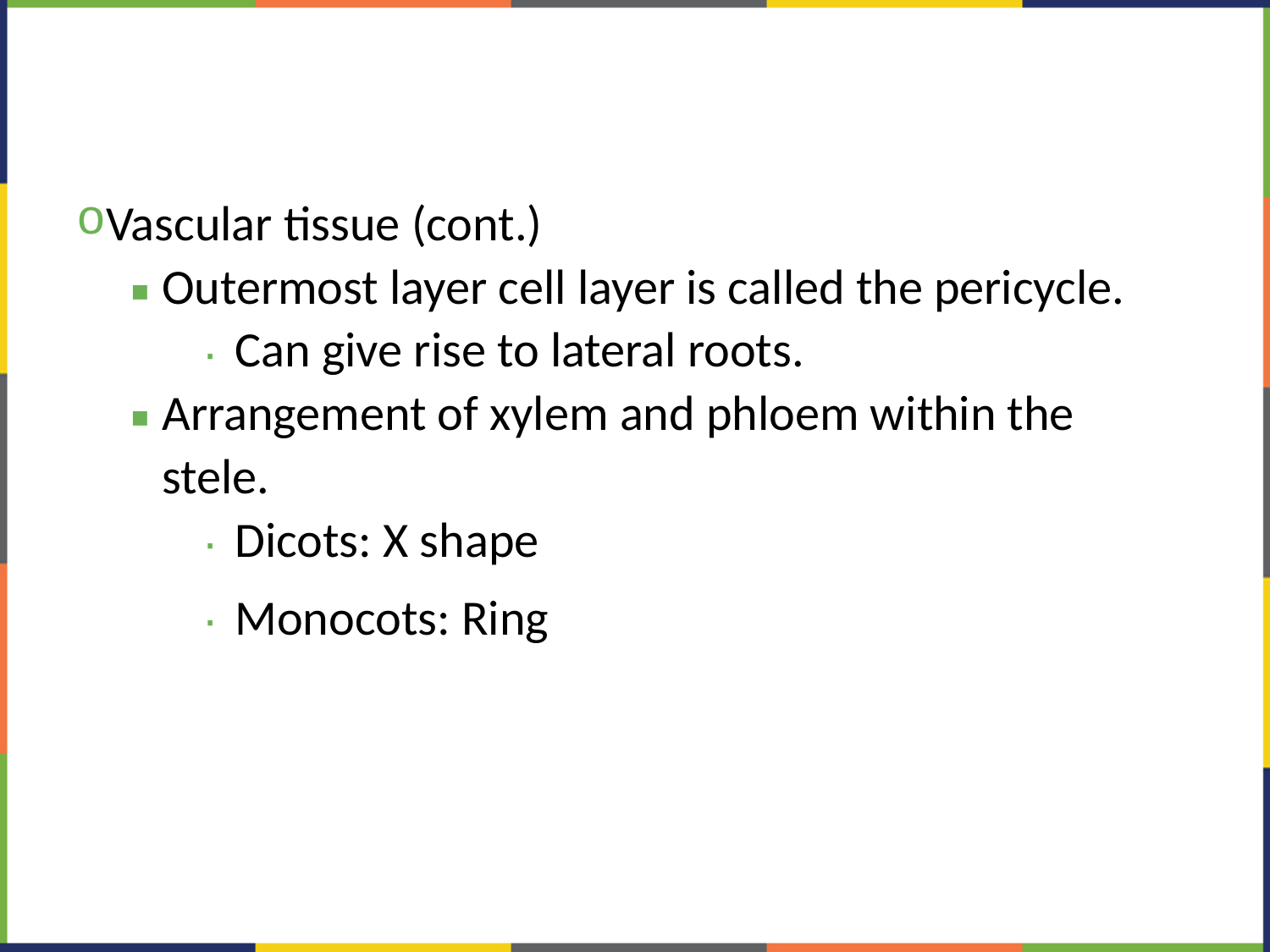

#
Vascular tissue (cont.)
Outermost layer cell layer is called the pericycle.
Can give rise to lateral roots.
Arrangement of xylem and phloem within the stele.
Dicots: X shape
Monocots: Ring